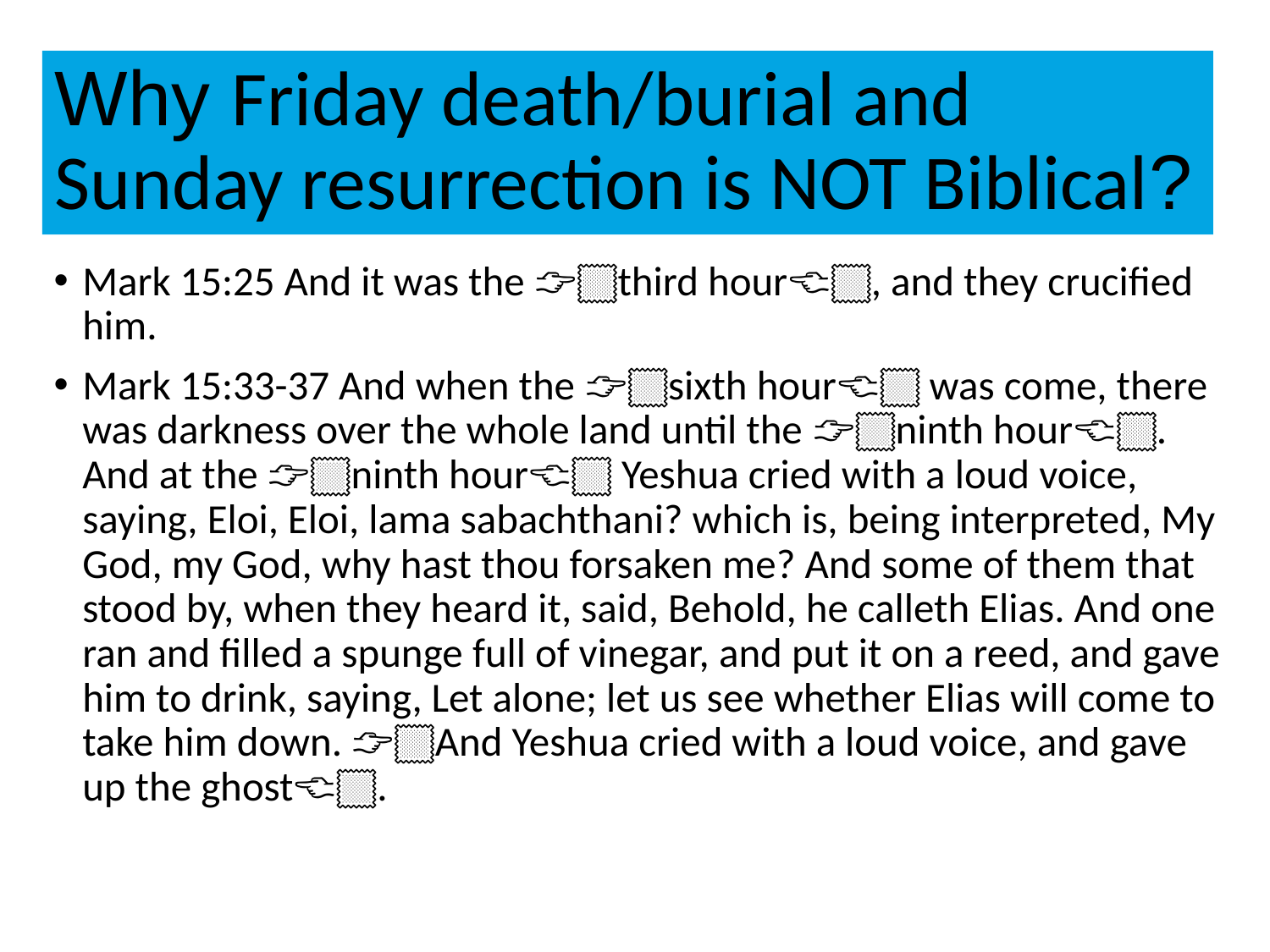

Why Friday death/burial and Sunday resurrection is NOT Biblical?
#
Mark 15:25 And it was the 👉🏻third hour👈🏻, and they crucified him.
Mark 15:33-37 And when the 👉🏻sixth hour👈🏻 was come, there was darkness over the whole land until the 👉🏻ninth hour👈🏻. And at the 👉🏻ninth hour👈🏻 Yeshua cried with a loud voice, saying, Eloi, Eloi, lama sabachthani? which is, being interpreted, My God, my God, why hast thou forsaken me? And some of them that stood by, when they heard it, said, Behold, he calleth Elias. And one ran and filled a spunge full of vinegar, and put it on a reed, and gave him to drink, saying, Let alone; let us see whether Elias will come to take him down. 👉🏻And Yeshua cried with a loud voice, and gave up the ghost👈🏻.